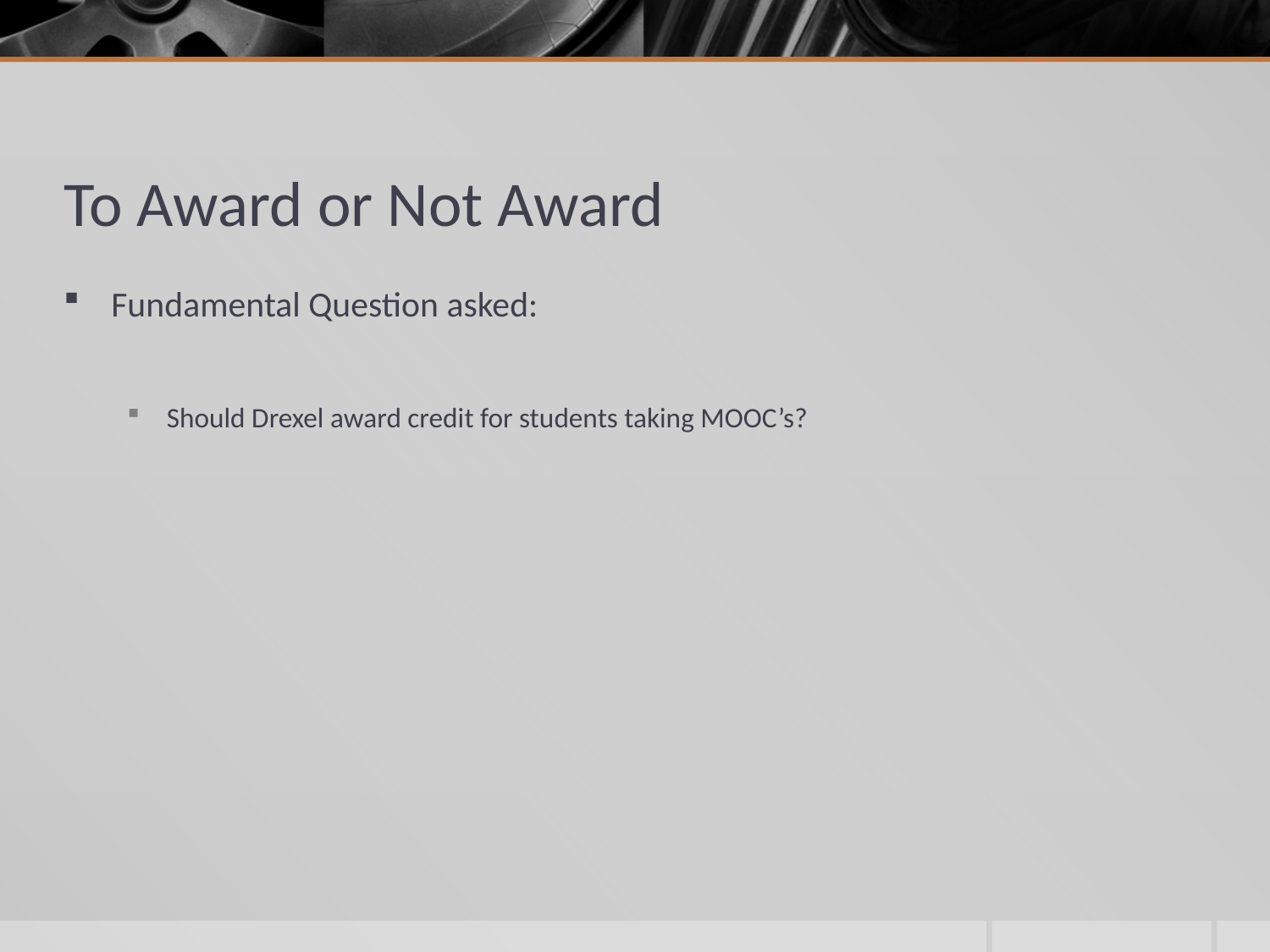

# To Award or Not Award
Fundamental Question asked:

Should Drexel award credit for students taking MOOC’s?